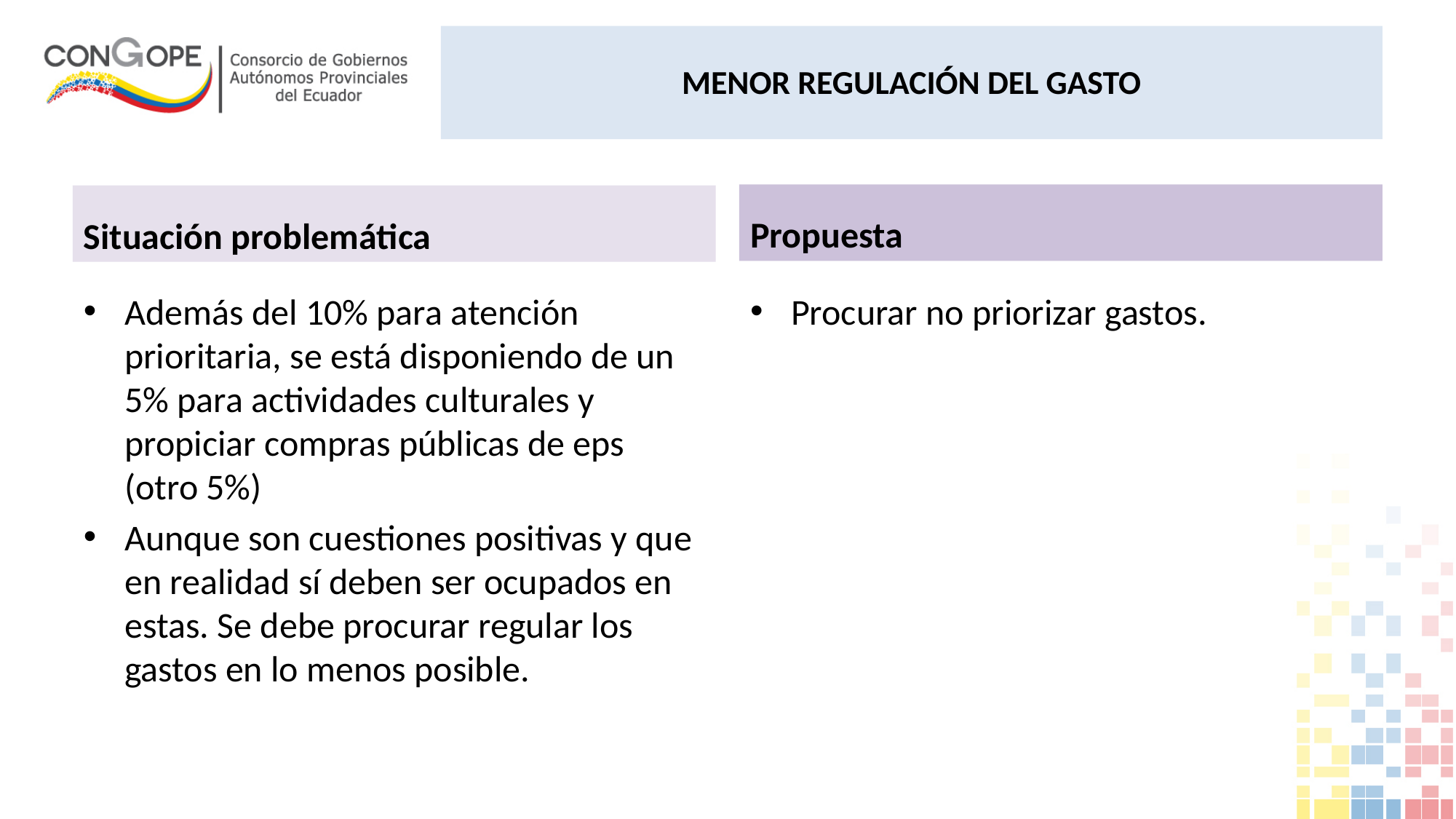

# MENOR REGULACIÓN DEL GASTO
Propuesta
Situación problemática
Además del 10% para atención prioritaria, se está disponiendo de un 5% para actividades culturales y propiciar compras públicas de eps (otro 5%)
Aunque son cuestiones positivas y que en realidad sí deben ser ocupados en estas. Se debe procurar regular los gastos en lo menos posible.
Procurar no priorizar gastos.